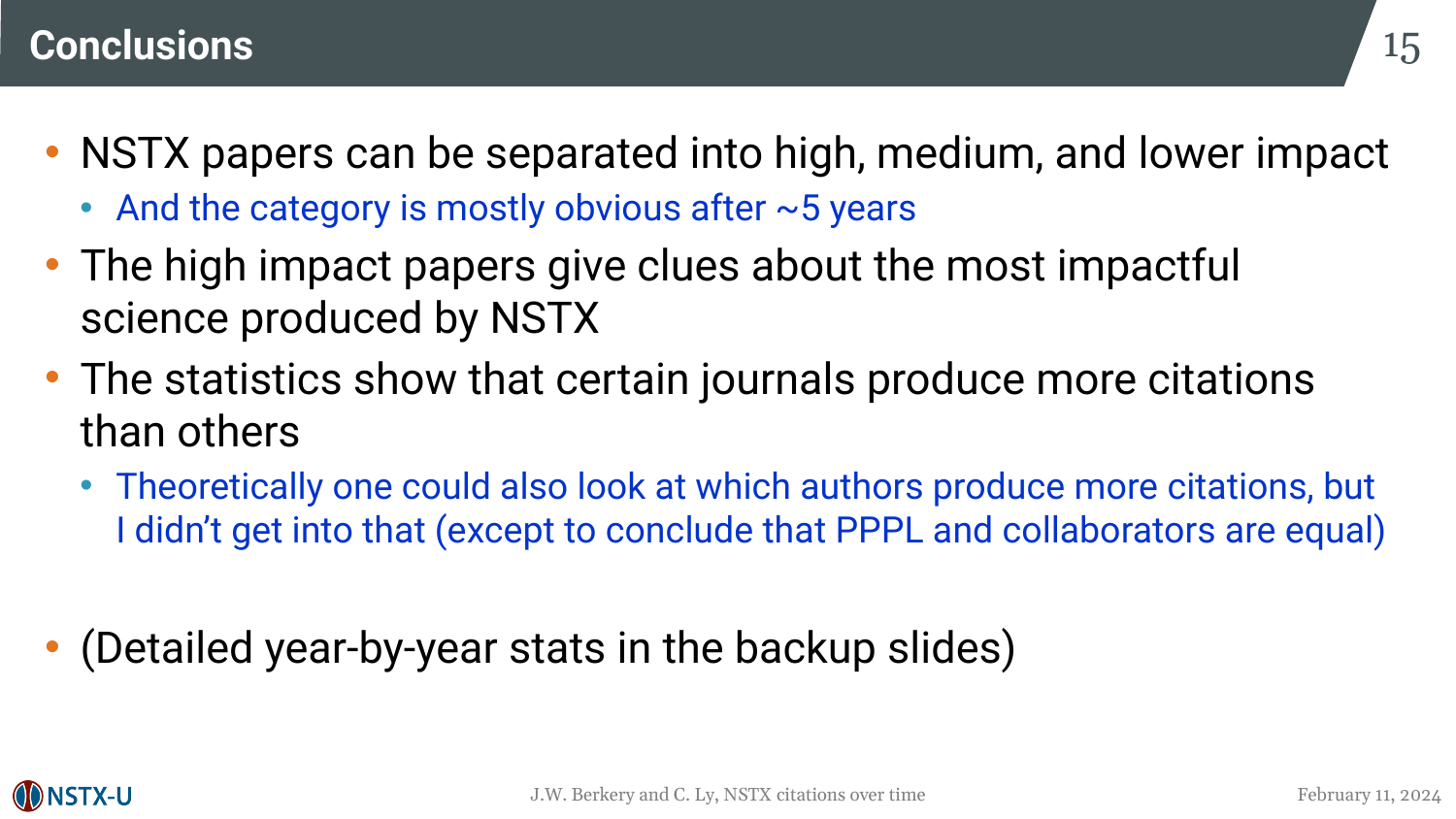

15
# Conclusions
NSTX papers can be separated into high, medium, and lower impact
And the category is mostly obvious after ~5 years
The high impact papers give clues about the most impactful science produced by NSTX
The statistics show that certain journals produce more citations than others
Theoretically one could also look at which authors produce more citations, but I didn’t get into that (except to conclude that PPPL and collaborators are equal)

(Detailed year-by-year stats in the backup slides)